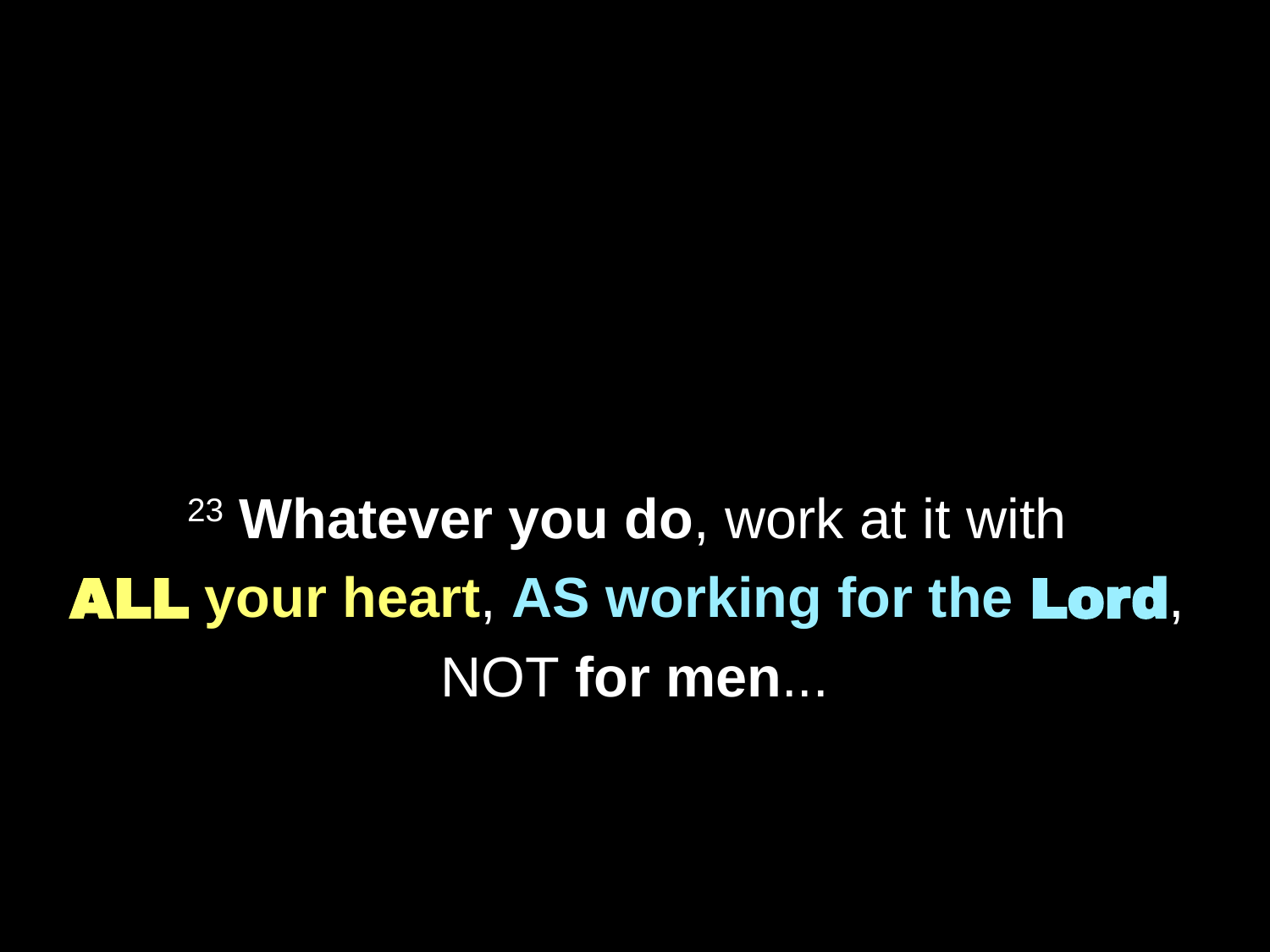

23 Whatever you do, work at it with
ALL your heart, AS working for the Lord,
NOT for men...